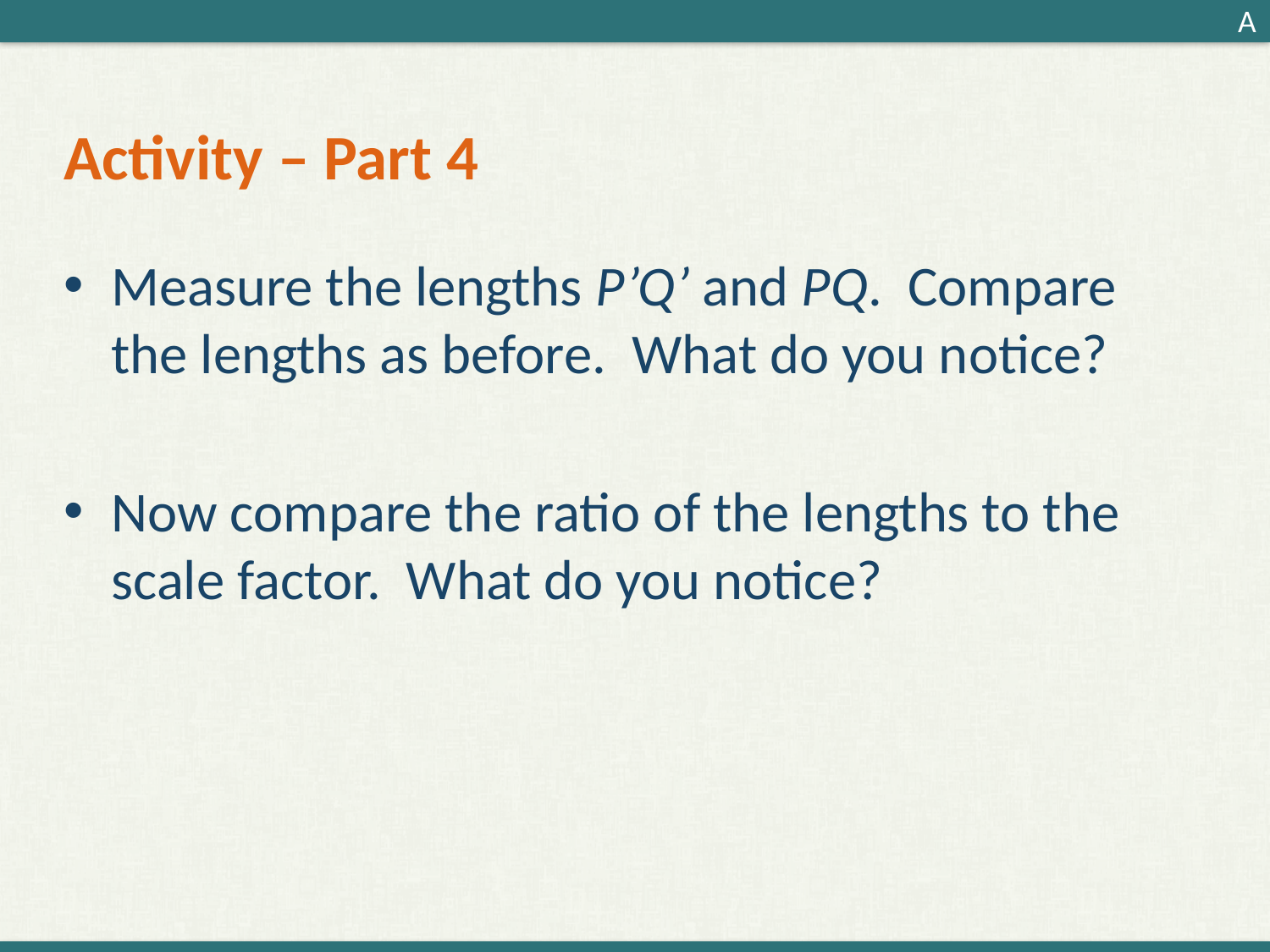

A
# Activity – Part 4
Measure the lengths P’Q’ and PQ.  Compare the lengths as before.  What do you notice?

Now compare the ratio of the lengths to the scale factor.  What do you notice?